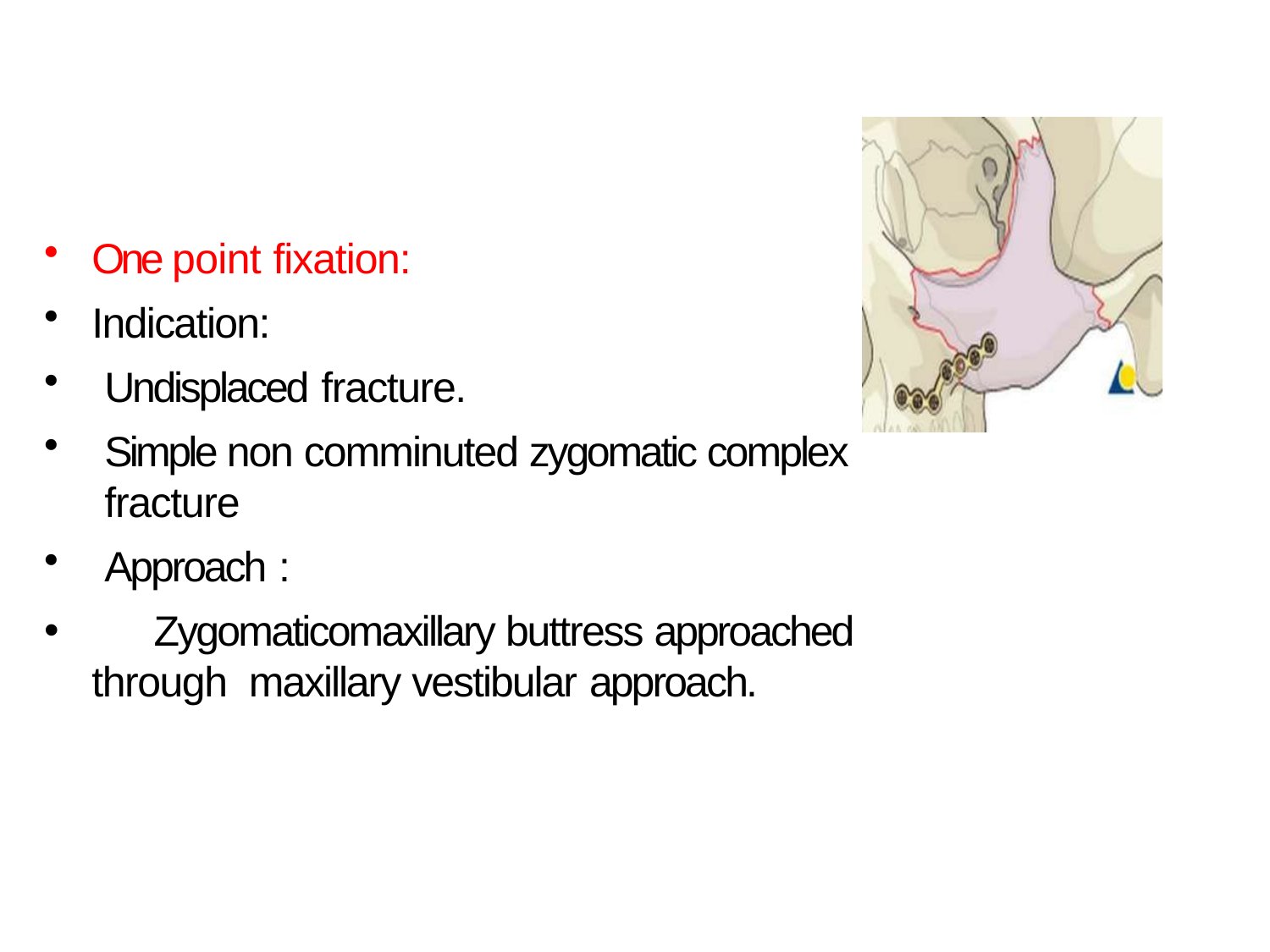

One point fixation:
Indication:
Undisplaced fracture.
Simple non comminuted zygomatic complex fracture
Approach :
	Zygomaticomaxillary buttress approached through  maxillary vestibular approach.